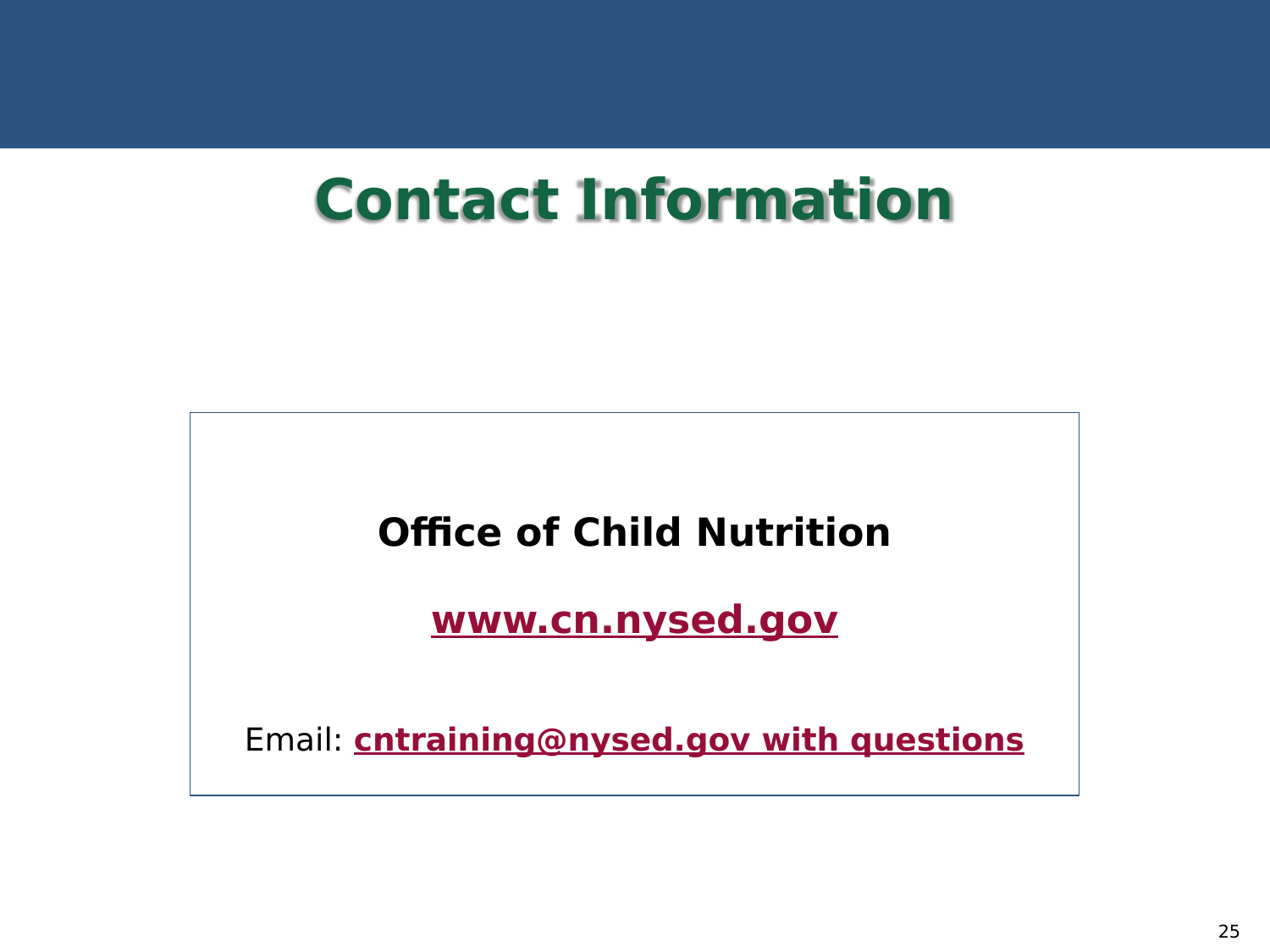

# Contact Information

Office of Child Nutrition
www.cn.nysed.gov

Email: cntraining@nysed.gov with questions

25